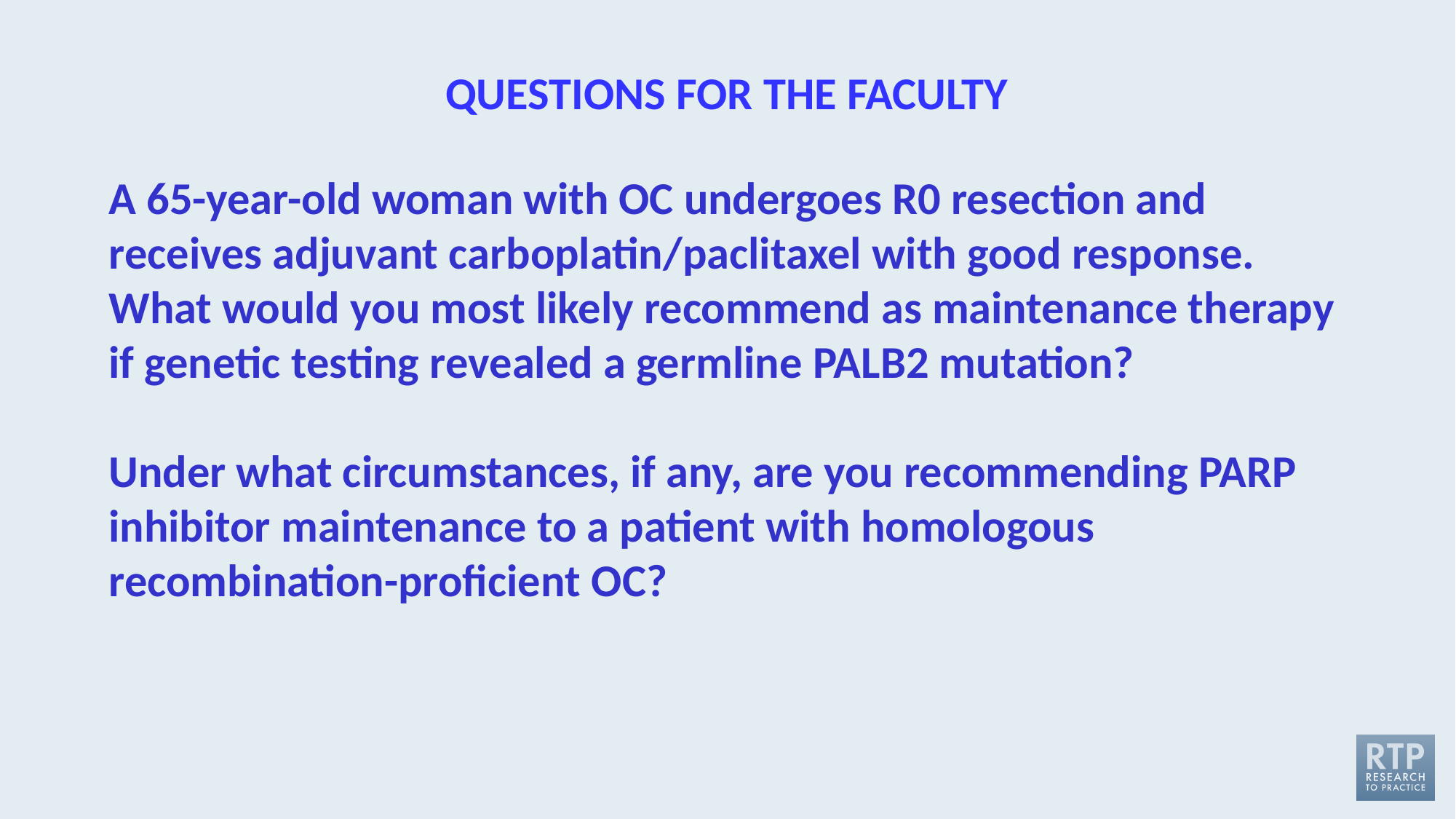

# QUESTIONS FOR THE FACULTY
A 65-year-old woman with OC undergoes R0 resection and receives adjuvant carboplatin/paclitaxel with good response. What would you most likely recommend as maintenance therapy if genetic testing revealed a germline PALB2 mutation?

Under what circumstances, if any, are you recommending PARP inhibitor maintenance to a patient with homologous recombination-proficient OC?